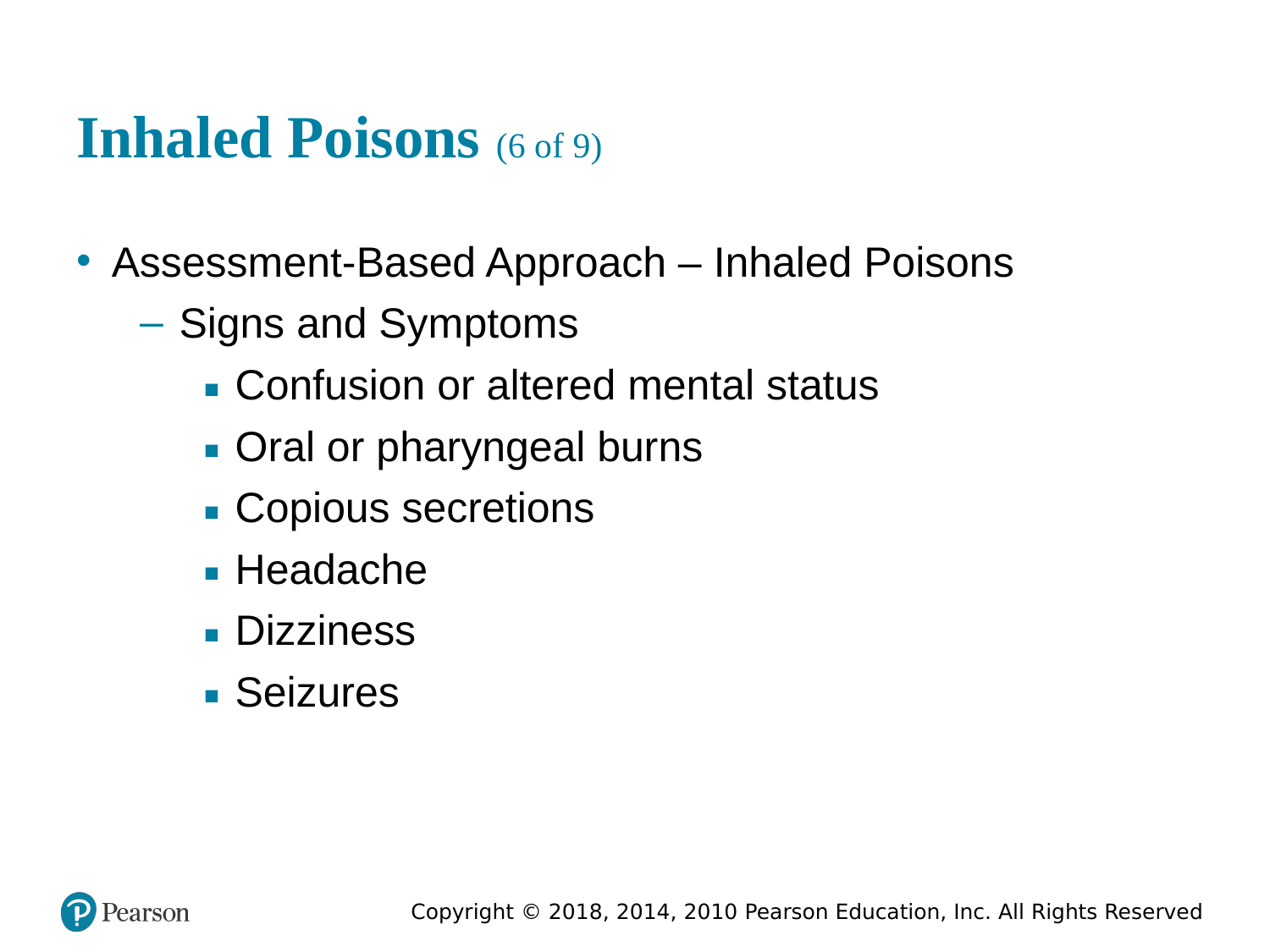

# Inhaled Poisons (6 of 9)
Assessment-Based Approach – Inhaled Poisons
Signs and Symptoms
Confusion or altered mental status
Oral or pharyngeal burns
Copious secretions
Headache
Dizziness
Seizures